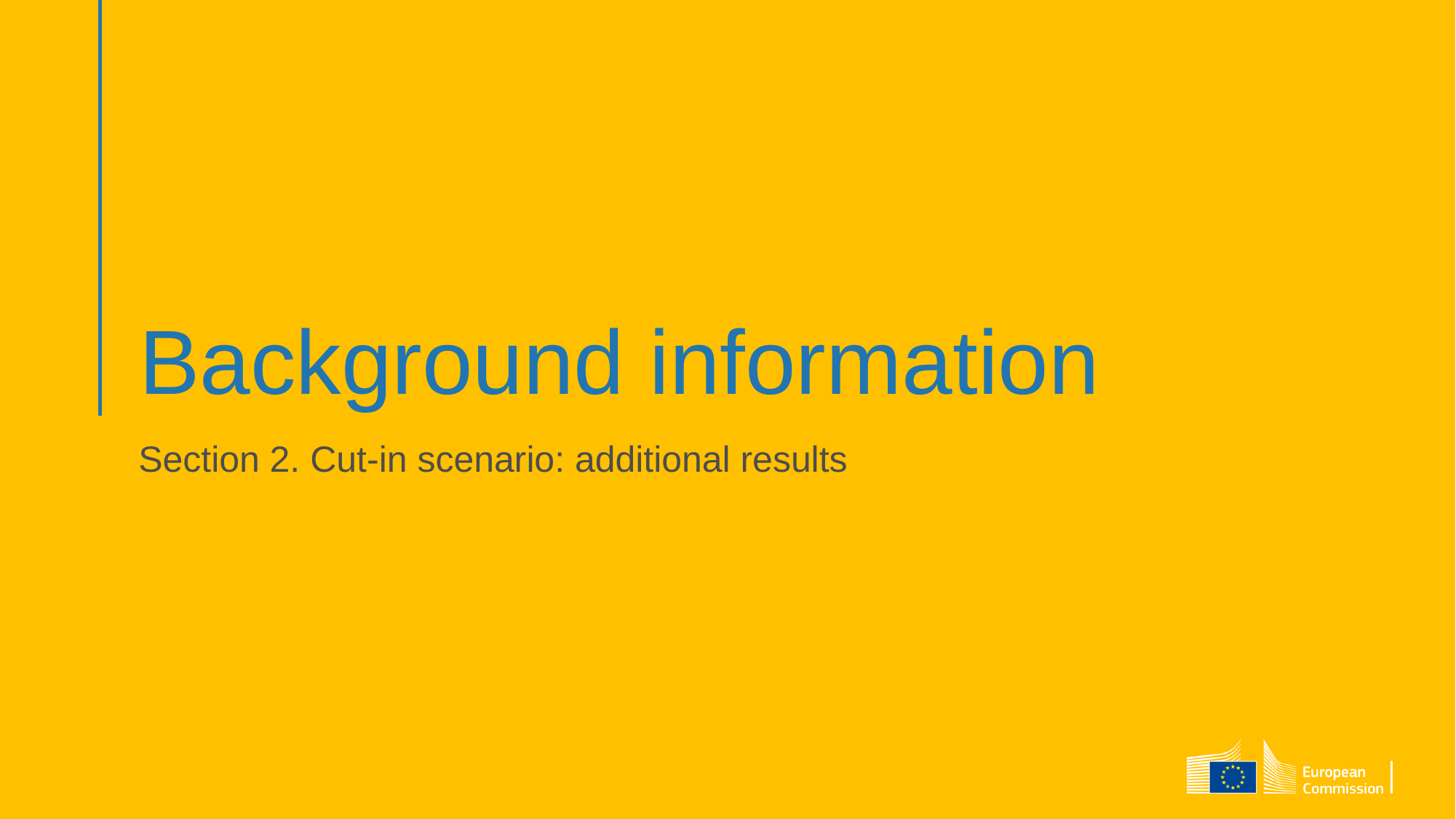

# Background information
Section 2. Cut-in scenario: additional results